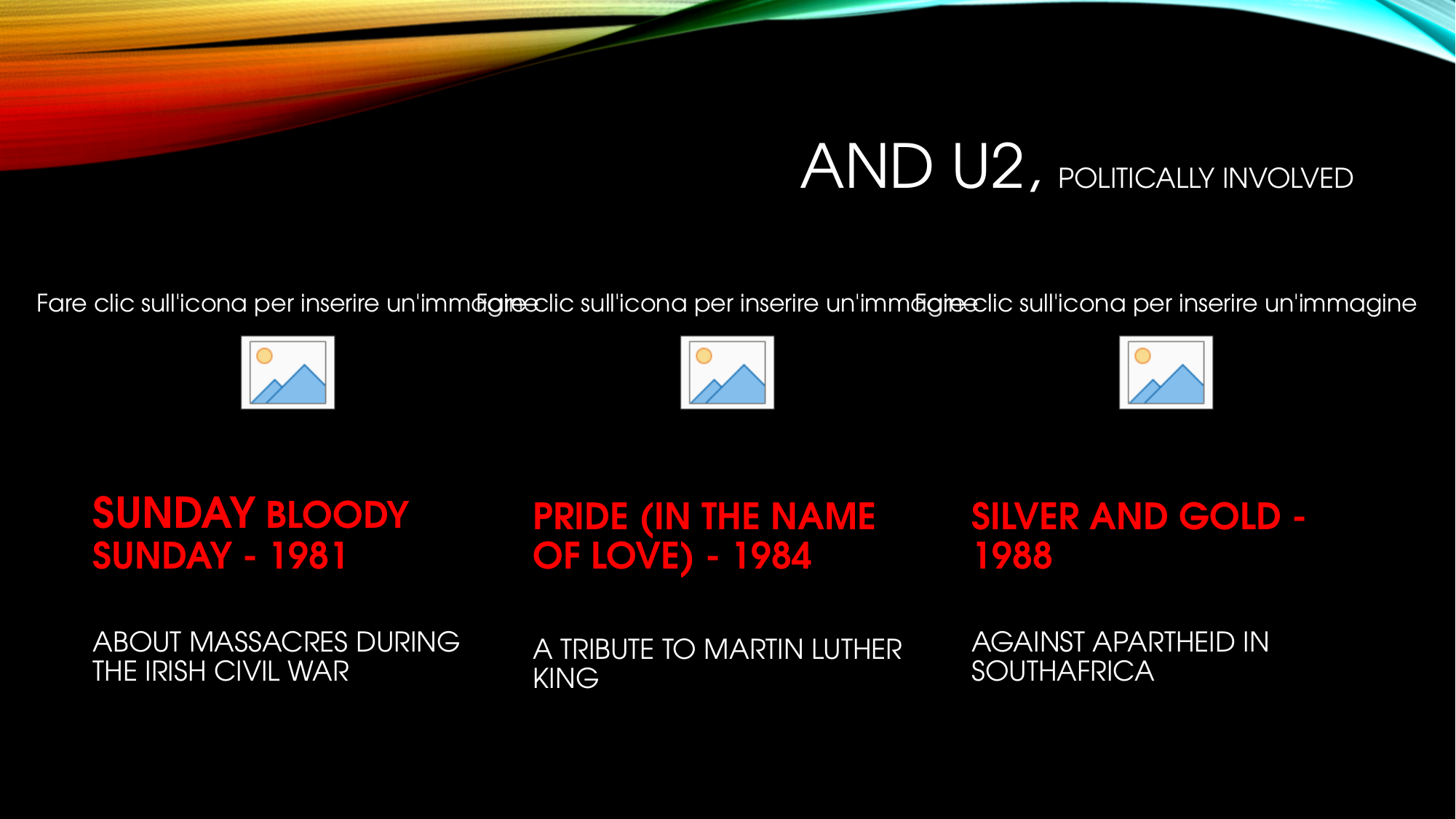

# AND U2, politically involved

SUNDAY BLOODY SUNDAY - 1981
PRIDE (IN THE NAME OF LOVE) - 1984
SILVER AND GOLD - 1988

AGAINST APARTHEID IN SOUTHAFRICA

A TRIBUTE TO MARTIN LUTHER KING

ABOUT MASSACRES DURING THE IRISH CIVIL WAR